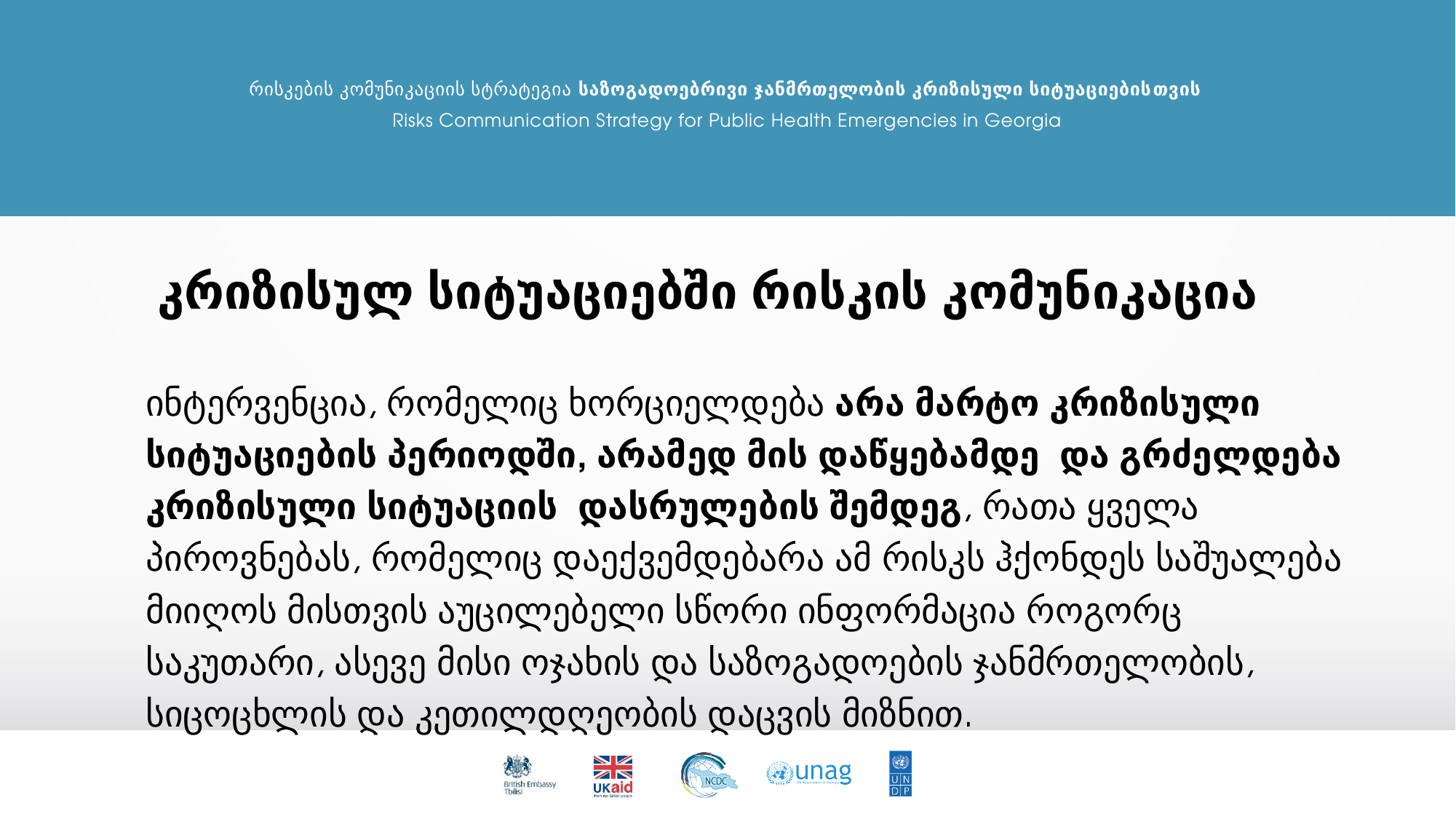

# კრიზისულ სიტუაციებში რისკის კომუნიკაცია
ინტერვენცია, რომელიც ხორციელდება არა მარტო კრიზისული სიტუაციების პერიოდში, არამედ მის დაწყებამდე  და გრძელდება კრიზისული სიტუაციის  დასრულების შემდეგ, რათა ყველა პიროვნებას, რომელიც დაექვემდებარა ამ რისკს ჰქონდეს საშუალება მიიღოს მისთვის აუცილებელი სწორი ინფორმაცია როგორც საკუთარი, ასევე მისი ოჯახის და საზოგადოების ჯანმრთელობის, სიცოცხლის და კეთილდღეობის დაცვის მიზნით.